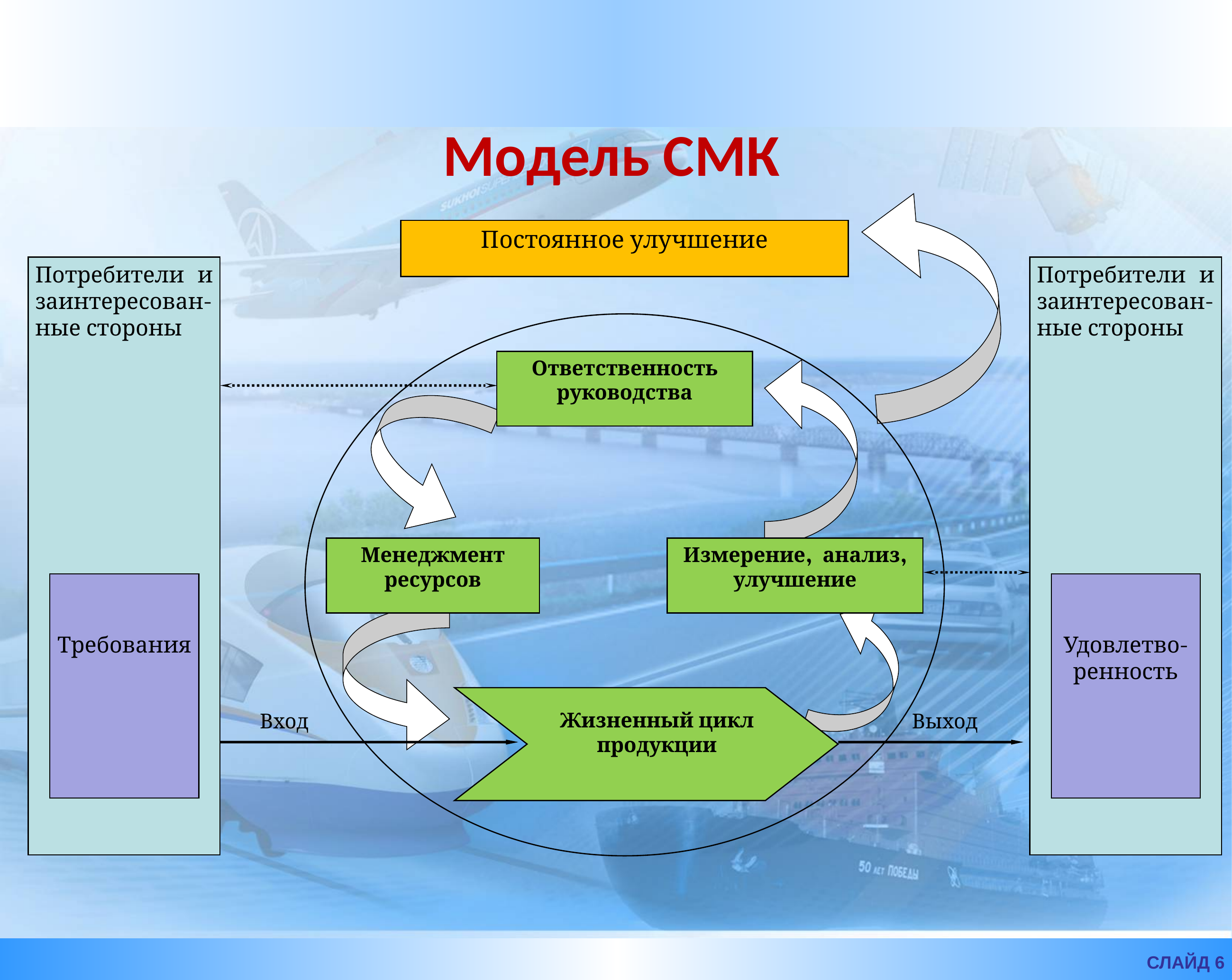

Модель СМК
Постоянное улучшение

Ответственность руководства
Менеджмент ресурсов
Измерение,  анализ, улучшение

Жизненный цикл продукции
Потребители и заинтересован-ные стороны
Потребители и заинтересован-ные стороны

Требования

Удовлетво-ренность
Вход
Выход